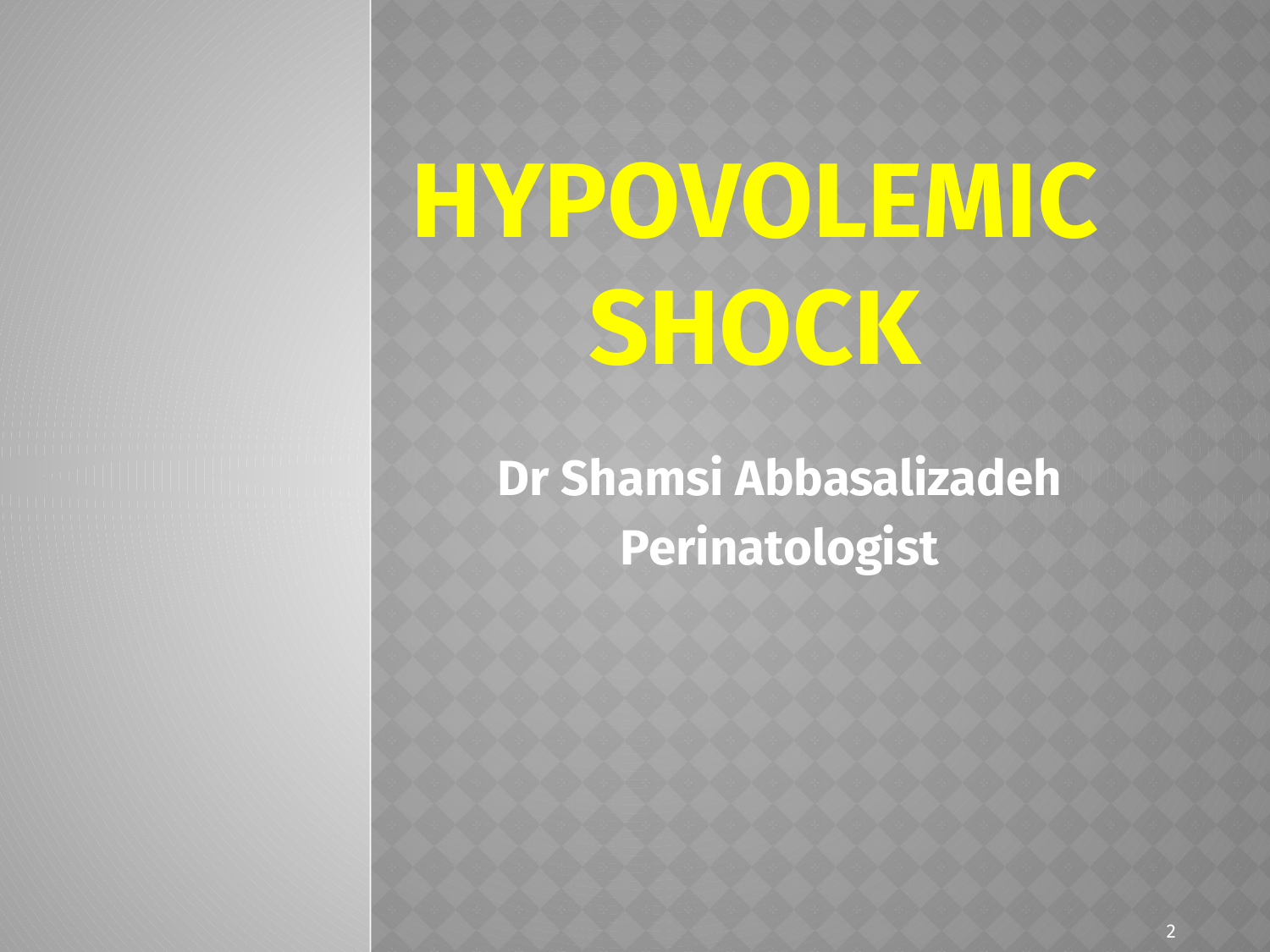

# Hypovolemic Shock
Dr Shamsi Abbasalizadeh
Perinatologist
2